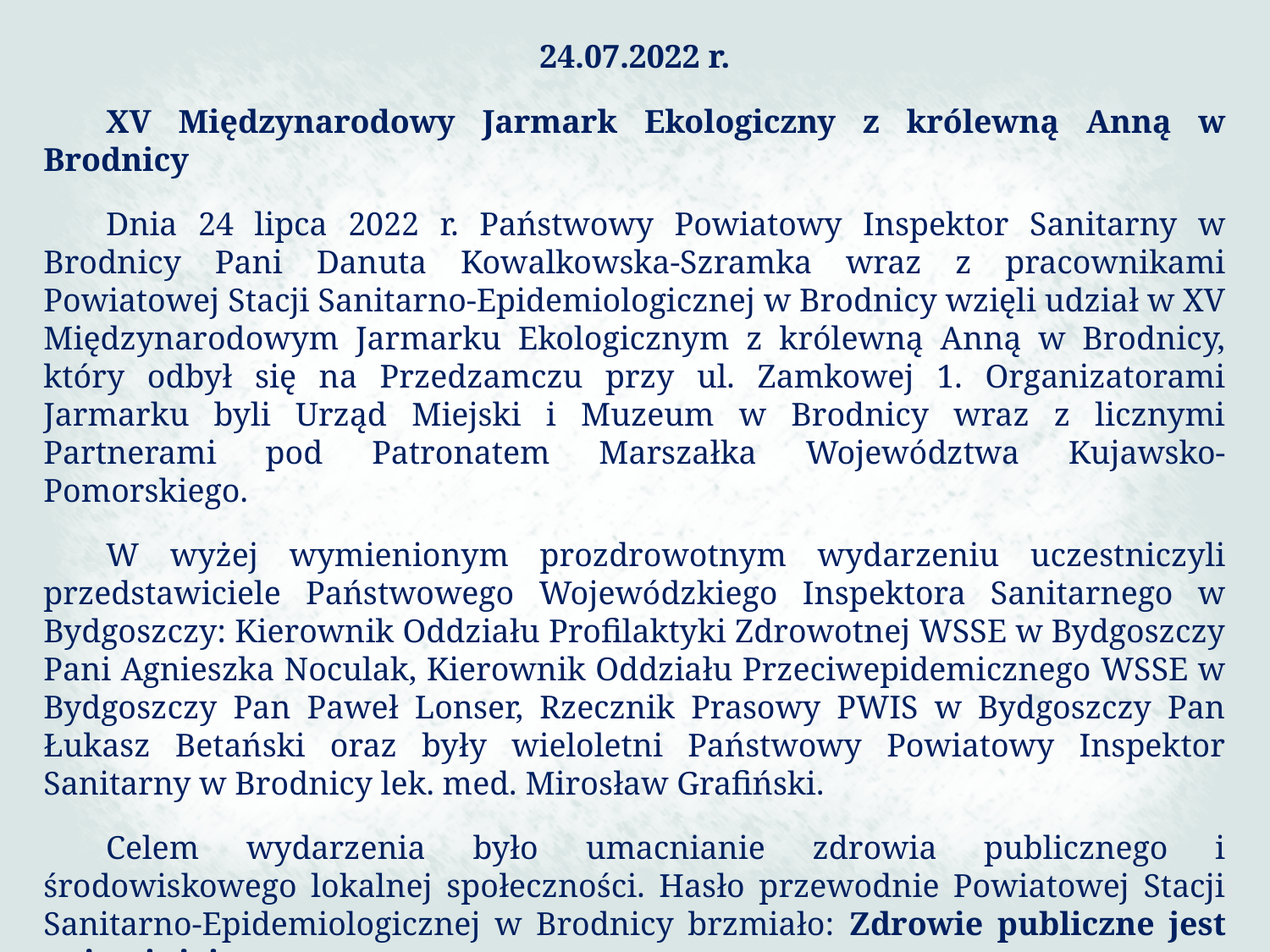

24.07.2022 r.
XV Międzynarodowy Jarmark Ekologiczny z królewną Anną w Brodnicy
Dnia 24 lipca 2022 r. Państwowy Powiatowy Inspektor Sanitarny w Brodnicy Pani Danuta Kowalkowska-Szramka wraz z pracownikami Powiatowej Stacji Sanitarno-Epidemiologicznej w Brodnicy wzięli udział w XV Międzynarodowym Jarmarku Ekologicznym z królewną Anną w Brodnicy, który odbył się na Przedzamczu przy ul. Zamkowej 1. Organizatorami Jarmarku byli Urząd Miejski i Muzeum w Brodnicy wraz z licznymi Partnerami pod Patronatem Marszałka Województwa Kujawsko-Pomorskiego.
W wyżej wymienionym prozdrowotnym wydarzeniu uczestniczyli przedstawiciele Państwowego Wojewódzkiego Inspektora Sanitarnego w Bydgoszczy: Kierownik Oddziału Profilaktyki Zdrowotnej WSSE w Bydgoszczy Pani Agnieszka Noculak, Kierownik Oddziału Przeciwepidemicznego WSSE w Bydgoszczy Pan Paweł Lonser, Rzecznik Prasowy PWIS w Bydgoszczy Pan Łukasz Betański oraz były wieloletni Państwowy Powiatowy Inspektor Sanitarny w Brodnicy lek. med. Mirosław Grafiński.
Celem wydarzenia było umacnianie zdrowia publicznego i środowiskowego lokalnej społeczności. Hasło przewodnie Powiatowej Stacji Sanitarno-Epidemiologicznej w Brodnicy brzmiało: Zdrowie publiczne jest najważniejsze.

186